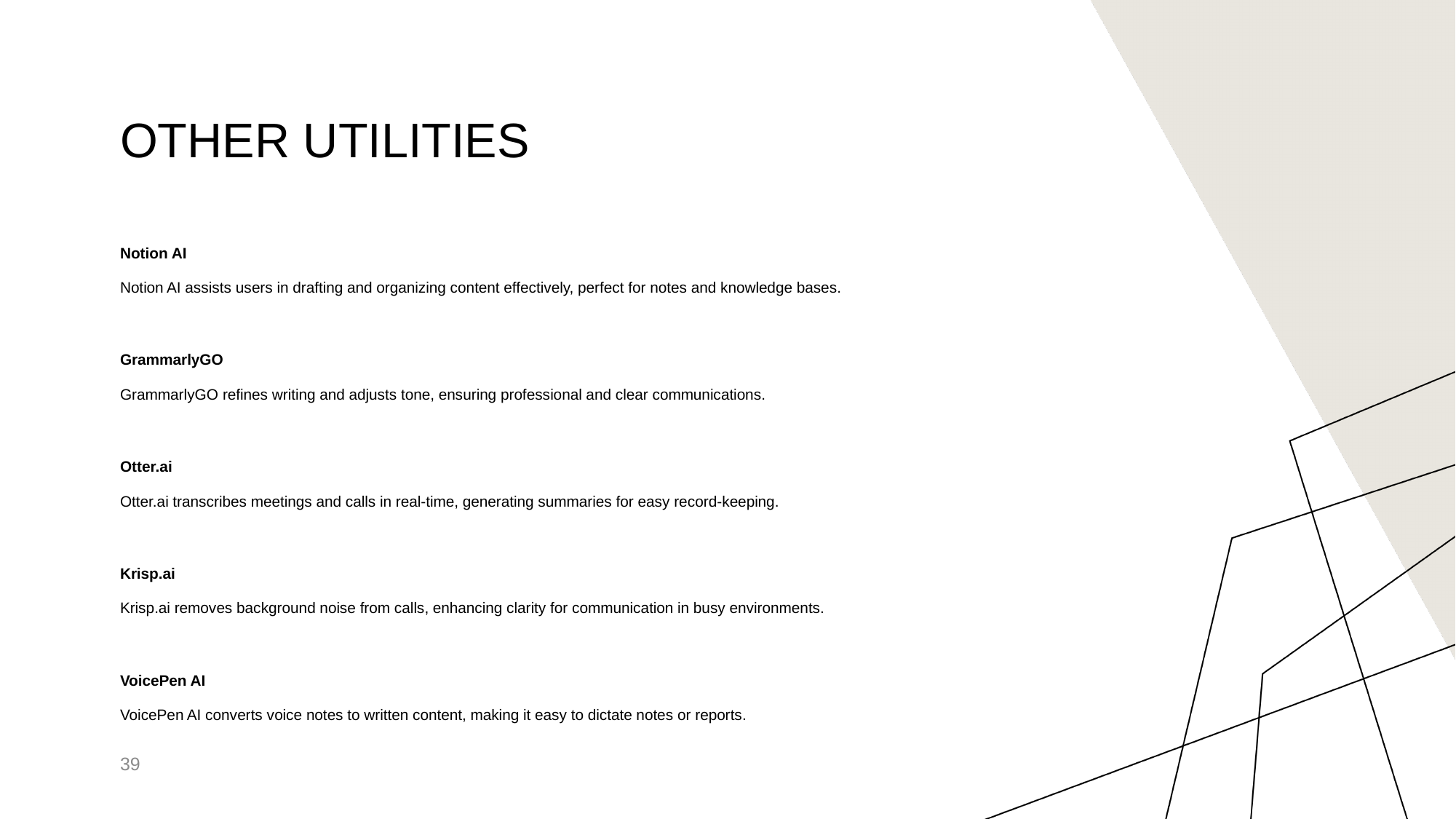

# Other Utilities
Notion AI
Notion AI assists users in drafting and organizing content effectively, perfect for notes and knowledge bases.
GrammarlyGO
GrammarlyGO refines writing and adjusts tone, ensuring professional and clear communications.
Otter.ai
Otter.ai transcribes meetings and calls in real-time, generating summaries for easy record-keeping.
Krisp.ai
Krisp.ai removes background noise from calls, enhancing clarity for communication in busy environments.
VoicePen AI
VoicePen AI converts voice notes to written content, making it easy to dictate notes or reports.
39